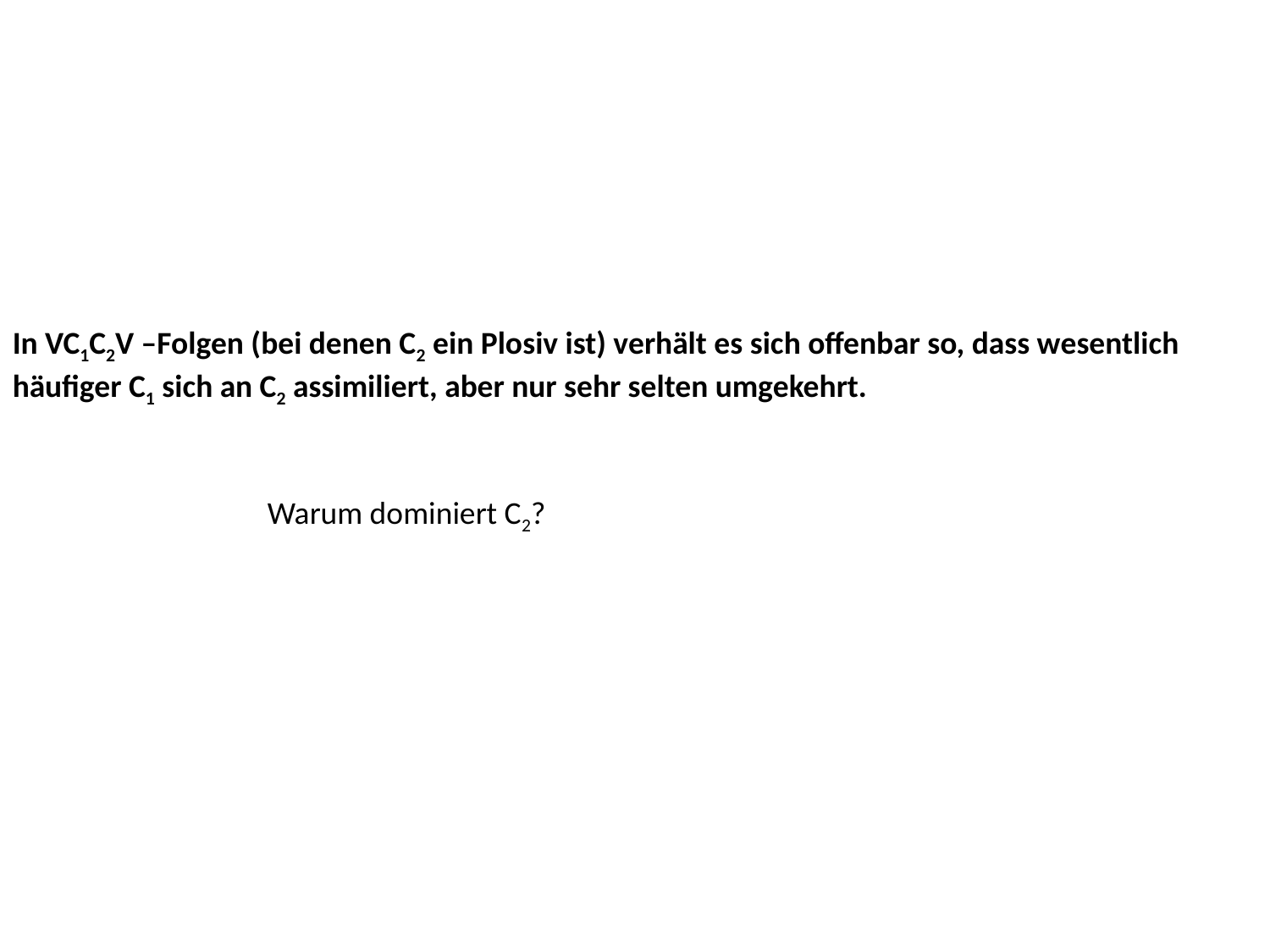

In VC1C2V –Folgen (bei denen C2 ein Plosiv ist) verhält es sich offenbar so, dass wesentlich häufiger C1 sich an C2 assimiliert, aber nur sehr selten umgekehrt.
Warum dominiert C2?